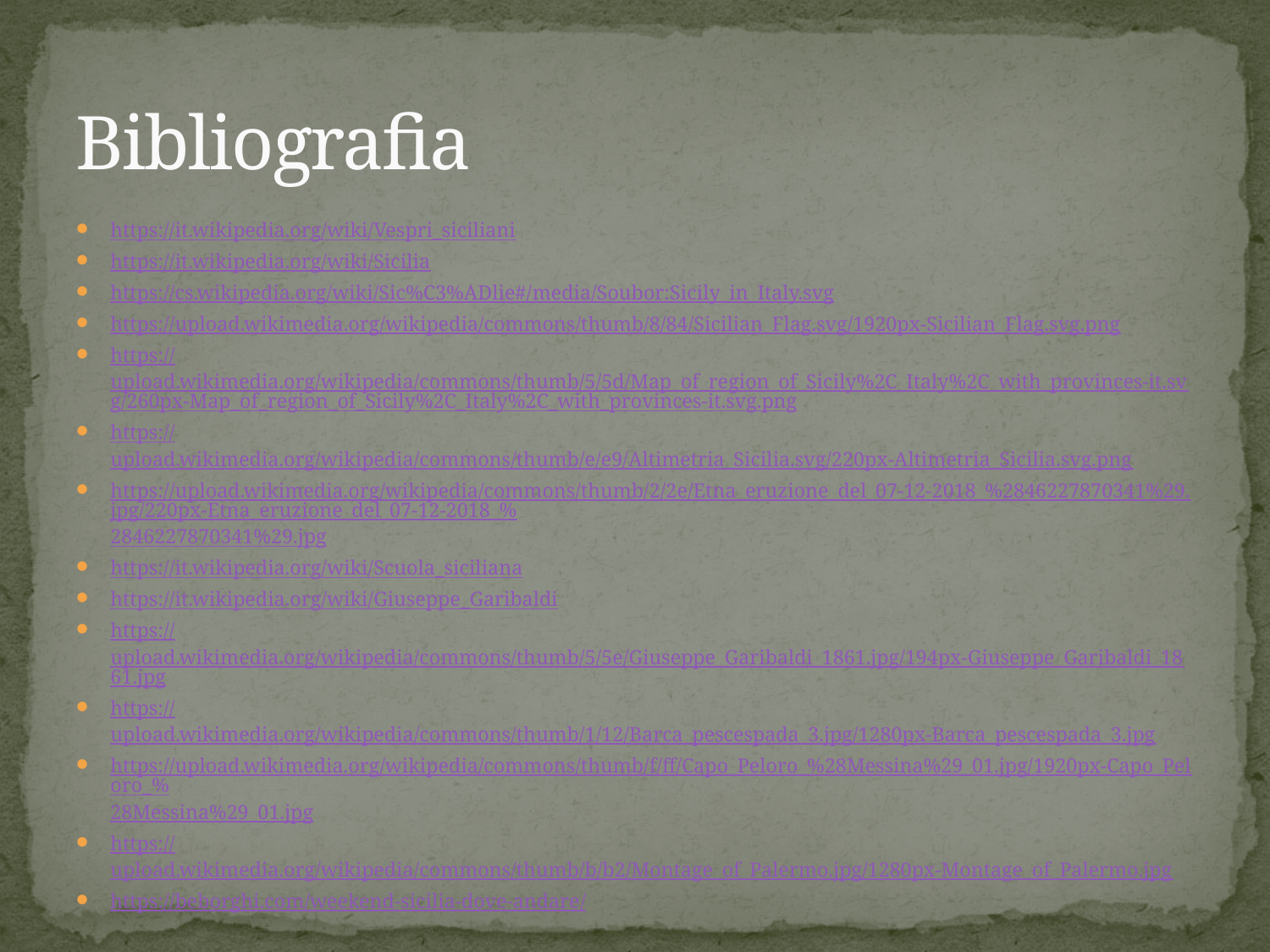

# Bibliografia
https://it.wikipedia.org/wiki/Vespri_siciliani
https://it.wikipedia.org/wiki/Sicilia
https://cs.wikipedia.org/wiki/Sic%C3%ADlie#/media/Soubor:Sicily_in_Italy.svg
https://upload.wikimedia.org/wikipedia/commons/thumb/8/84/Sicilian_Flag.svg/1920px-Sicilian_Flag.svg.png
https://upload.wikimedia.org/wikipedia/commons/thumb/5/5d/Map_of_region_of_Sicily%2C_Italy%2C_with_provinces-it.svg/260px-Map_of_region_of_Sicily%2C_Italy%2C_with_provinces-it.svg.png
https://upload.wikimedia.org/wikipedia/commons/thumb/e/e9/Altimetria_Sicilia.svg/220px-Altimetria_Sicilia.svg.png
https://upload.wikimedia.org/wikipedia/commons/thumb/2/2e/Etna_eruzione_del_07-12-2018_%2846227870341%29.jpg/220px-Etna_eruzione_del_07-12-2018_%2846227870341%29.jpg
https://it.wikipedia.org/wiki/Scuola_siciliana
https://it.wikipedia.org/wiki/Giuseppe_Garibaldi
https://upload.wikimedia.org/wikipedia/commons/thumb/5/5e/Giuseppe_Garibaldi_1861.jpg/194px-Giuseppe_Garibaldi_1861.jpg
https://upload.wikimedia.org/wikipedia/commons/thumb/1/12/Barca_pescespada_3.jpg/1280px-Barca_pescespada_3.jpg
https://upload.wikimedia.org/wikipedia/commons/thumb/f/ff/Capo_Peloro_%28Messina%29_01.jpg/1920px-Capo_Peloro_%28Messina%29_01.jpg
https://upload.wikimedia.org/wikipedia/commons/thumb/b/b2/Montage_of_Palermo.jpg/1280px-Montage_of_Palermo.jpg
https://beborghi.com/weekend-sicilia-dove-andare/